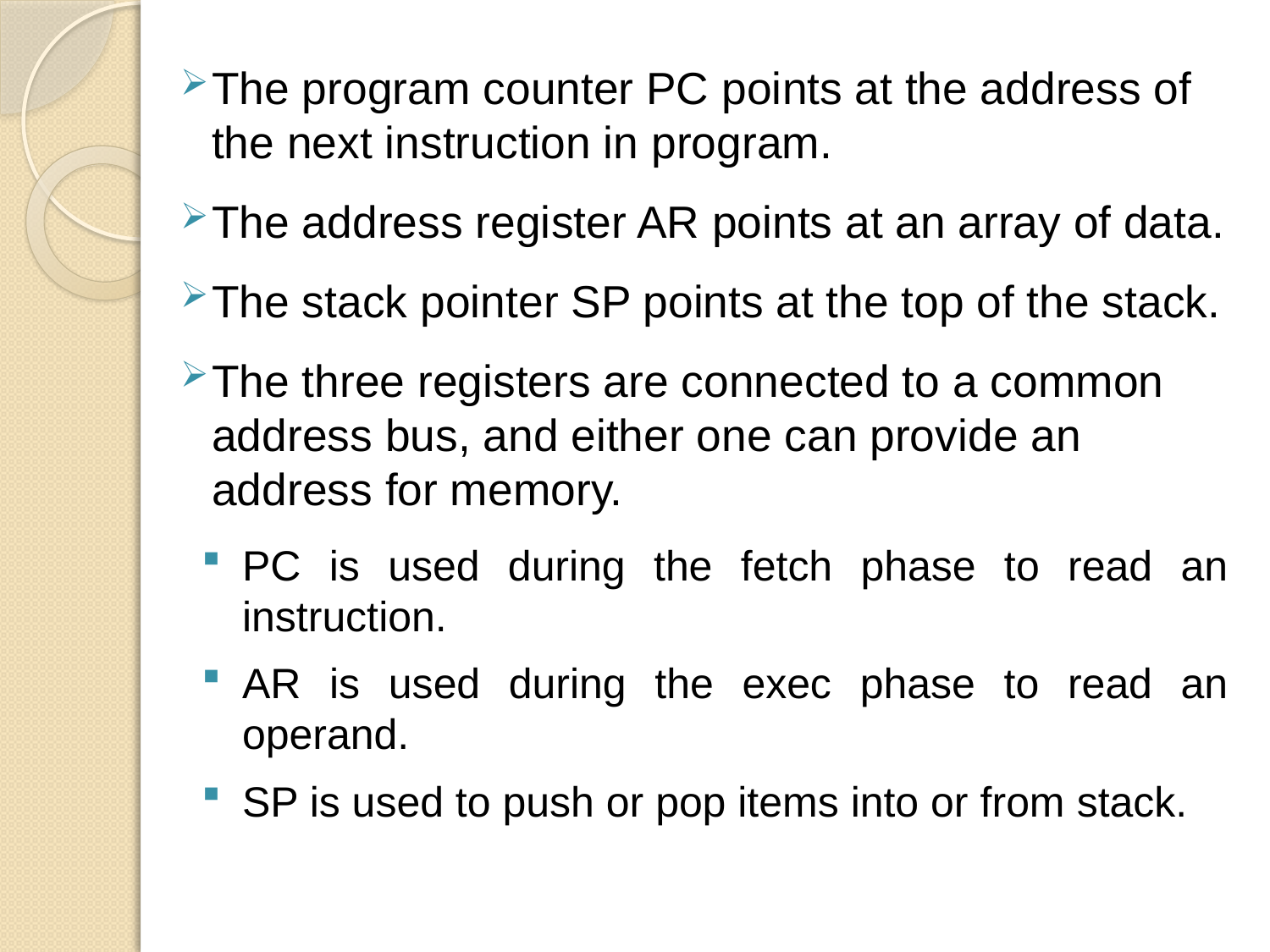

The program counter PC points at the address of the next instruction in program.
The address register AR points at an array of data.
The stack pointer SP points at the top of the stack.
The three registers are connected to a common address bus, and either one can provide an address for memory.
PC is used during the fetch phase to read an instruction.
AR is used during the exec phase to read an operand.
SP is used to push or pop items into or from stack.